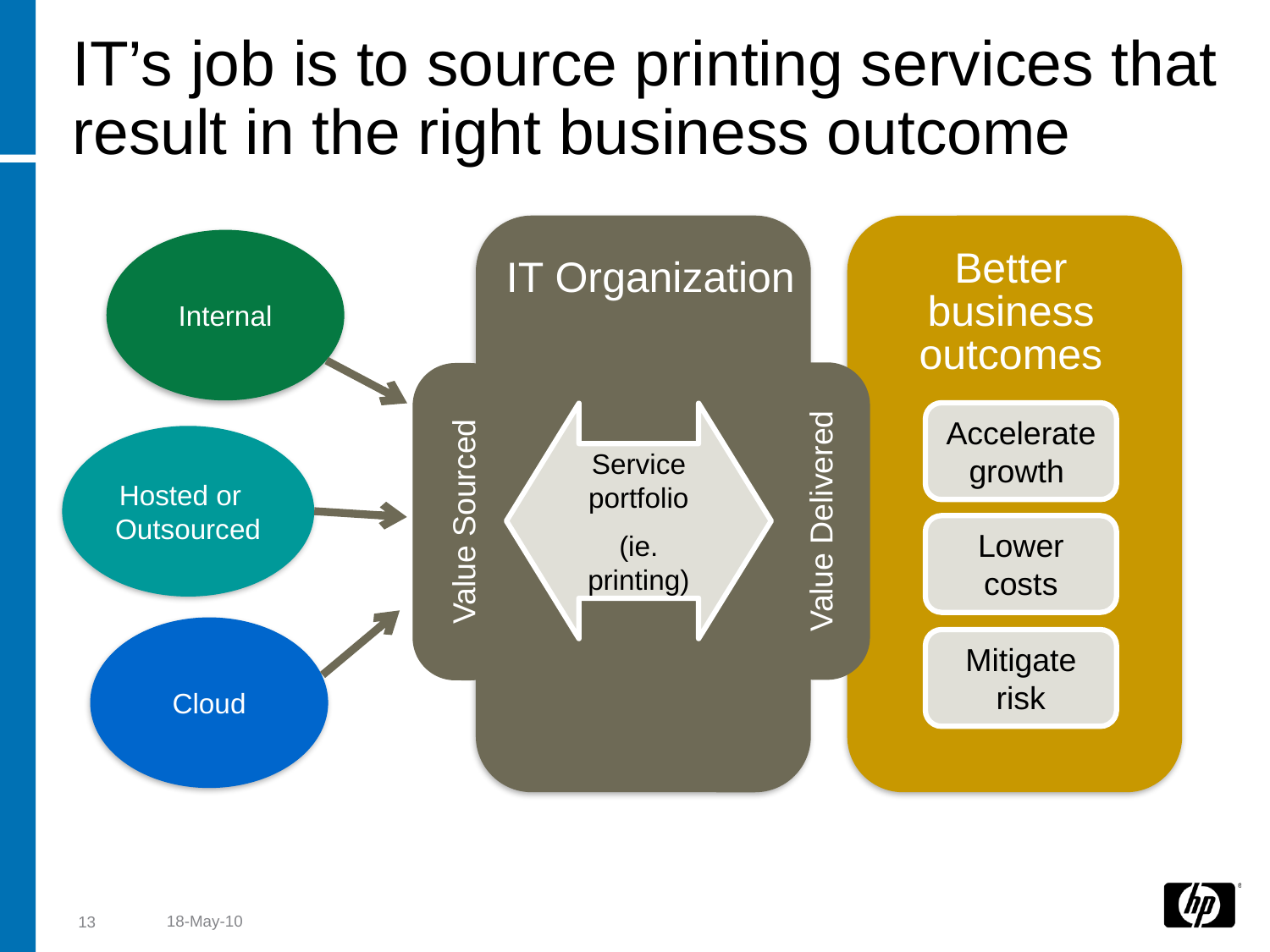

# IT’s job is to source printing services that result in the right business outcome
Internal
Hosted or   Outsourced
Better business outcomes
IT Organization

Accelerate growth
Service portfolio
(ie. printing)
Value Delivered
Value Sourced
Lower costs
Cloud
Mitigate risk
18-May-10
13